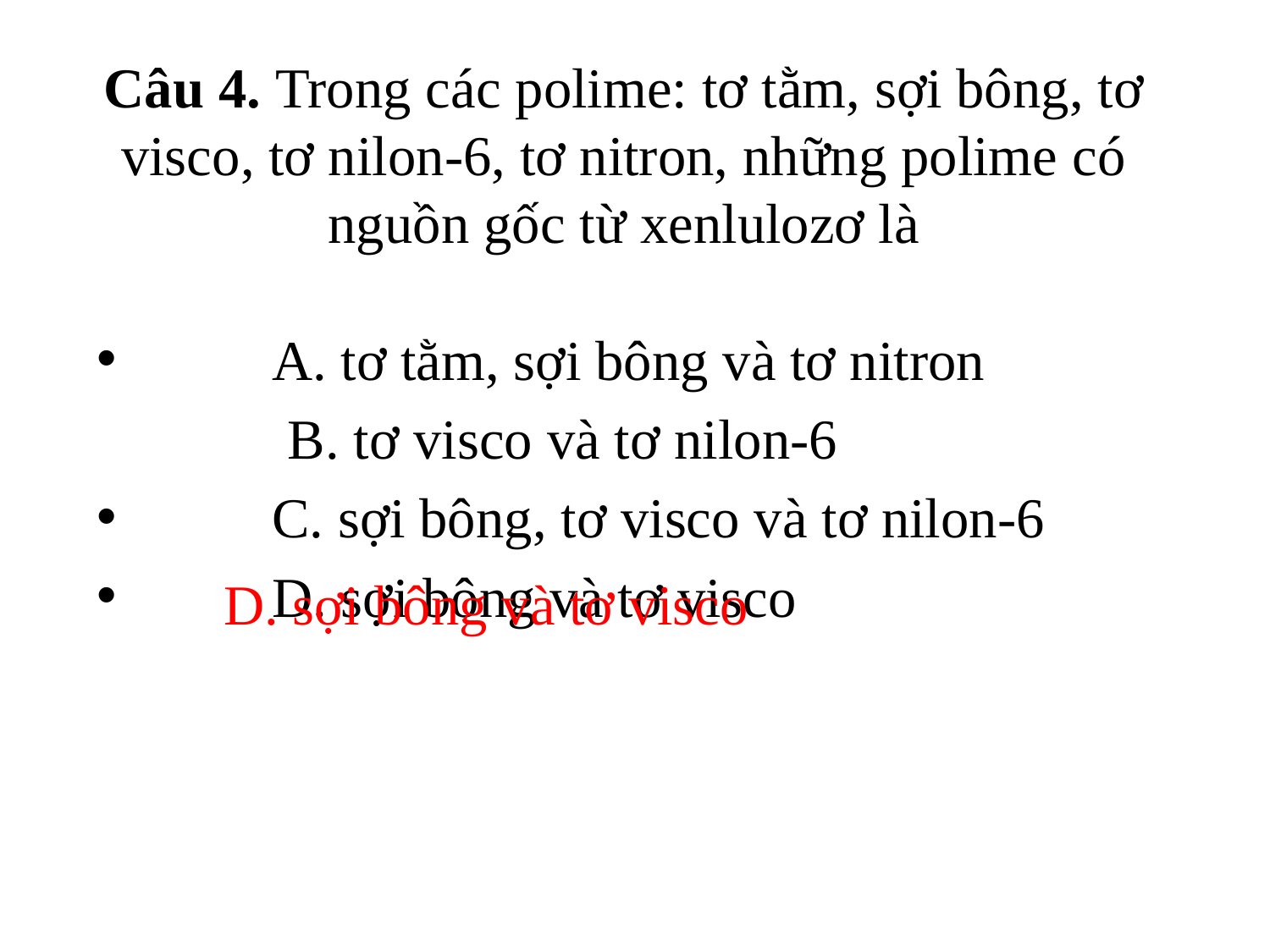

# Câu 4. Trong các polime: tơ tằm, sợi bông, tơ visco, tơ nilon-6, tơ nitron, những polime có nguồn gốc từ xenlulozơ là
	A. tơ tằm, sợi bông và tơ nitron
	B. tơ visco và tơ nilon-6
	C. sợi bông, tơ visco và tơ nilon-6
	D. sợi bông và tơ visco

      D. sợi bông và tơ visco